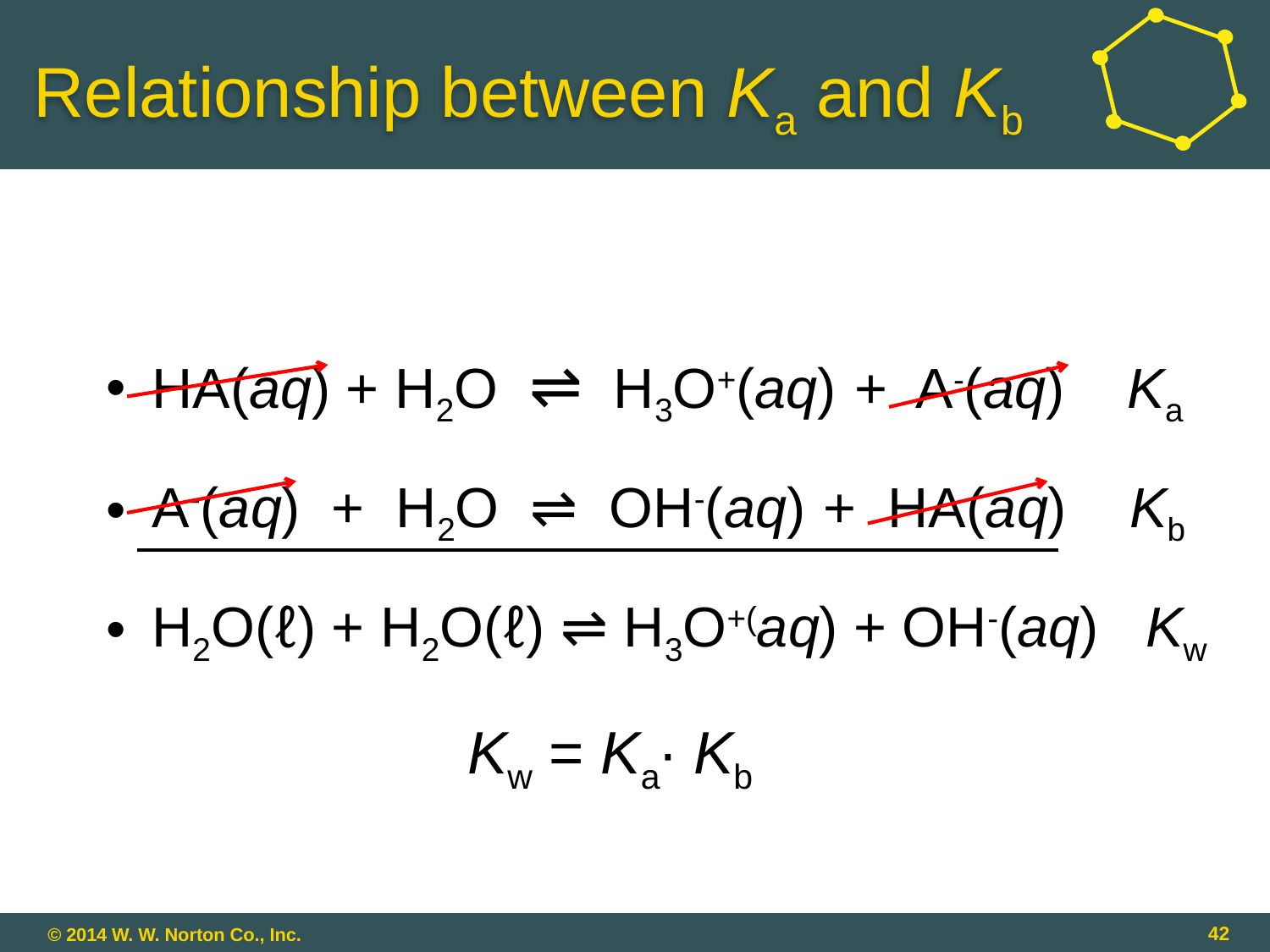

# Relationship between Ka and Kb
 HA(aq) + H2O  ⇌  H3O+(aq)  +  A-(aq)    Ka
 A-(aq)  +  H2O  ⇌  OH-(aq)  +  HA(aq)    Kb
 H2O(ℓ) + H2O(ℓ) ⇌ H3O+(aq) + OH-(aq)   Kw
Kw = Ka· Kb
42